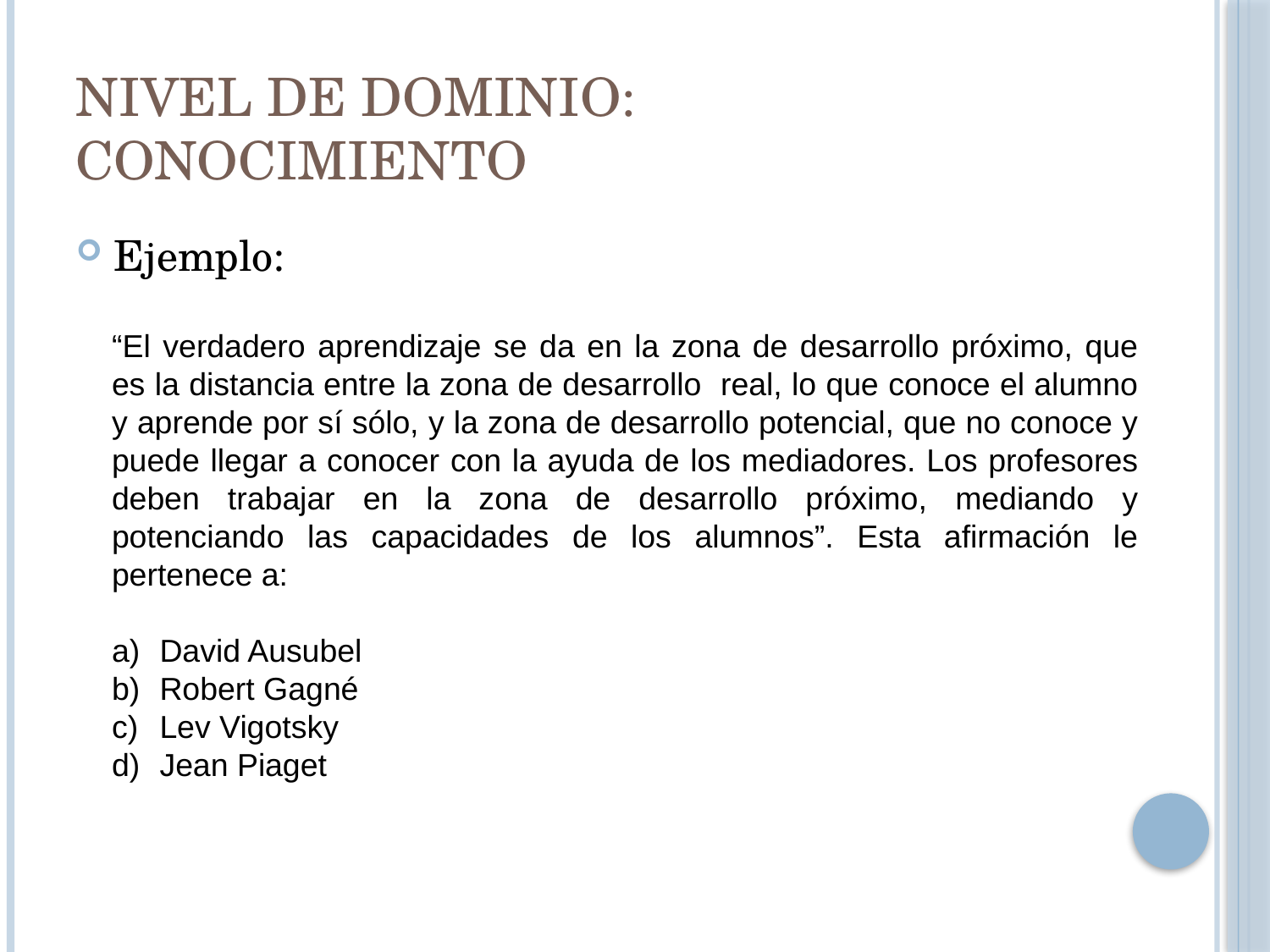

# Nivel de dominio: Conocimiento
Ejemplo:
“El verdadero aprendizaje se da en la zona de desarrollo próximo, que es la distancia entre la zona de desarrollo  real, lo que conoce el alumno y aprende por sí sólo, y la zona de desarrollo potencial, que no conoce y puede llegar a conocer con la ayuda de los mediadores. Los profesores deben trabajar en la zona de desarrollo próximo, mediando y potenciando las capacidades de los alumnos”. Esta afirmación le pertenece a:

David Ausubel
Robert Gagné
Lev Vigotsky
Jean Piaget